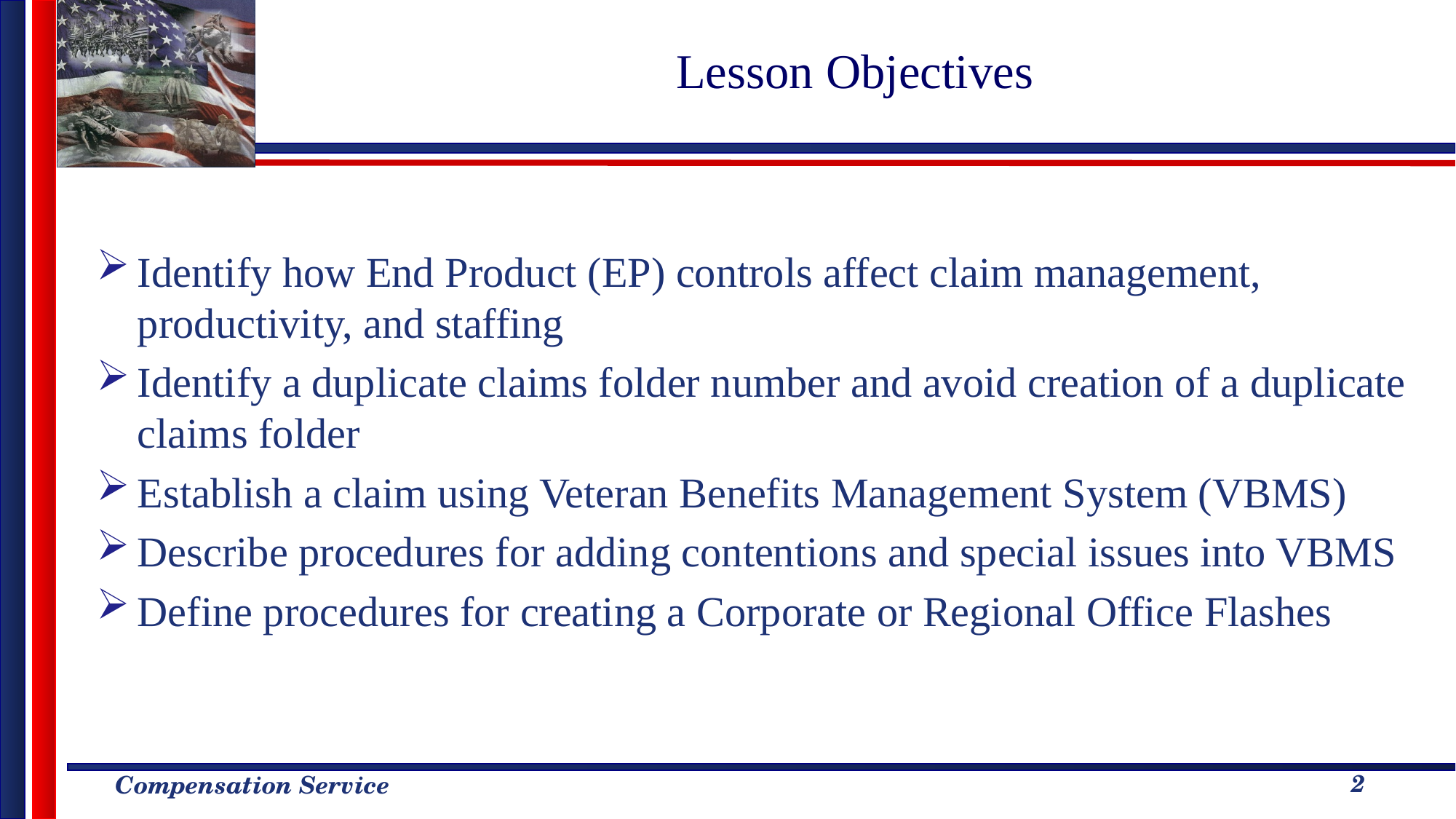

# Lesson Objectives
Identify how End Product (EP) controls affect claim management, productivity, and staffing
Identify a duplicate claims folder number and avoid creation of a duplicate claims folder
Establish a claim using Veteran Benefits Management System (VBMS)
Describe procedures for adding contentions and special issues into VBMS
Define procedures for creating a Corporate or Regional Office Flashes

2